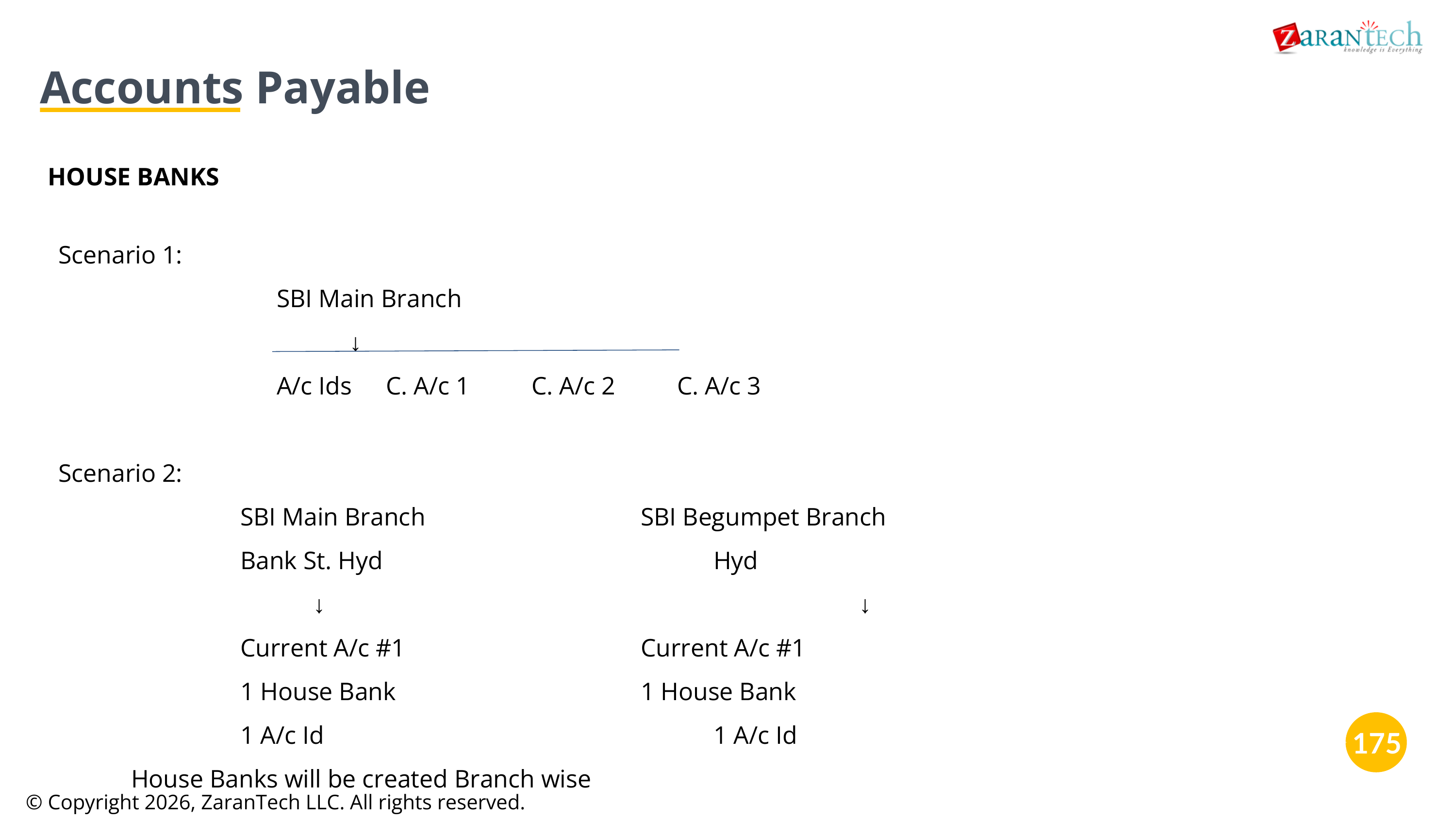

Accounts Payable

HOUSE BANKS
Scenario 1:
SBI Main Branch
↓
A/c Ids	C. A/c 1	C. A/c 2	C. A/c 3

Scenario 2:
SBI Main Branch			SBI Begumpet Branch
Bank St. Hyd					Hyd
↓								↓
Current A/c #1				Current A/c #1
1 House Bank				1 House Bank
1 A/c Id						1 A/c Id
House Banks will be created Branch wise
175
175
© Copyright 2026, ZaranTech LLC. All rights reserved.